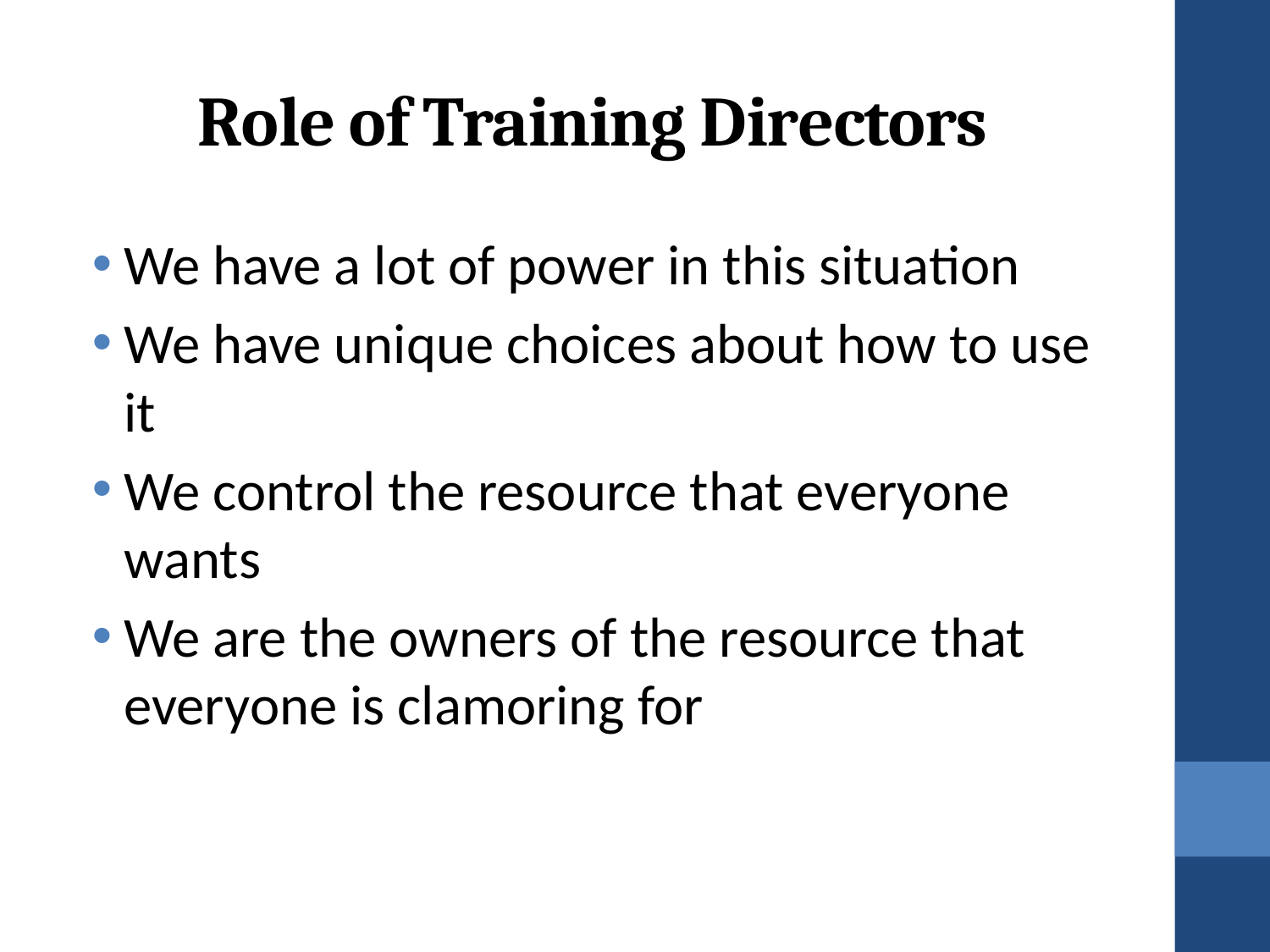

# Role of Training Directors
We have a lot of power in this situation
We have unique choices about how to use it
We control the resource that everyone wants
We are the owners of the resource that everyone is clamoring for